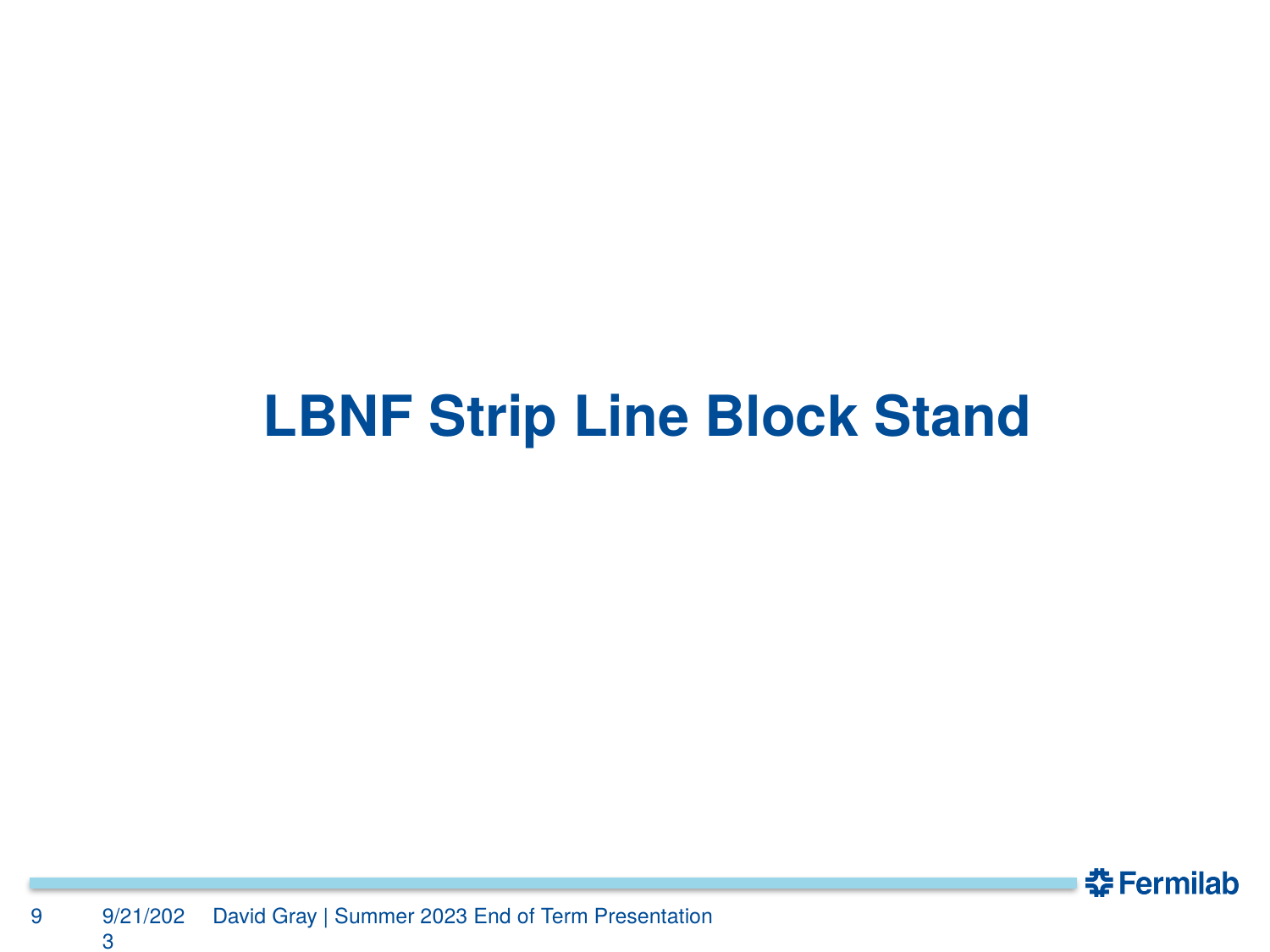

# LBNF Strip Line Block Stand
9
9/21/2023
David Gray | Summer 2023 End of Term Presentation